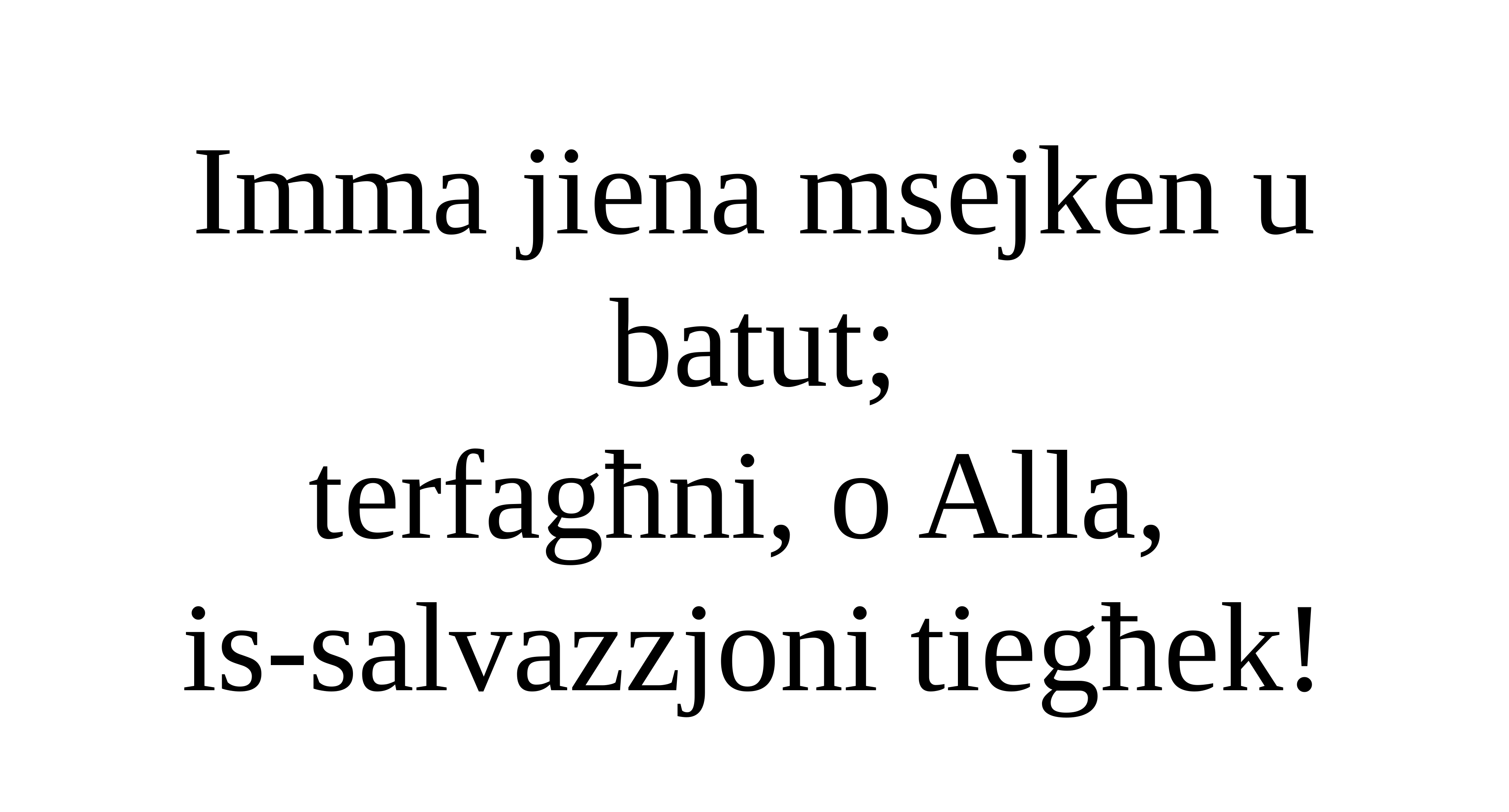

Imma jiena msejken u batut;
terfagħni, o Alla,
is-salvazzjoni tiegħek!